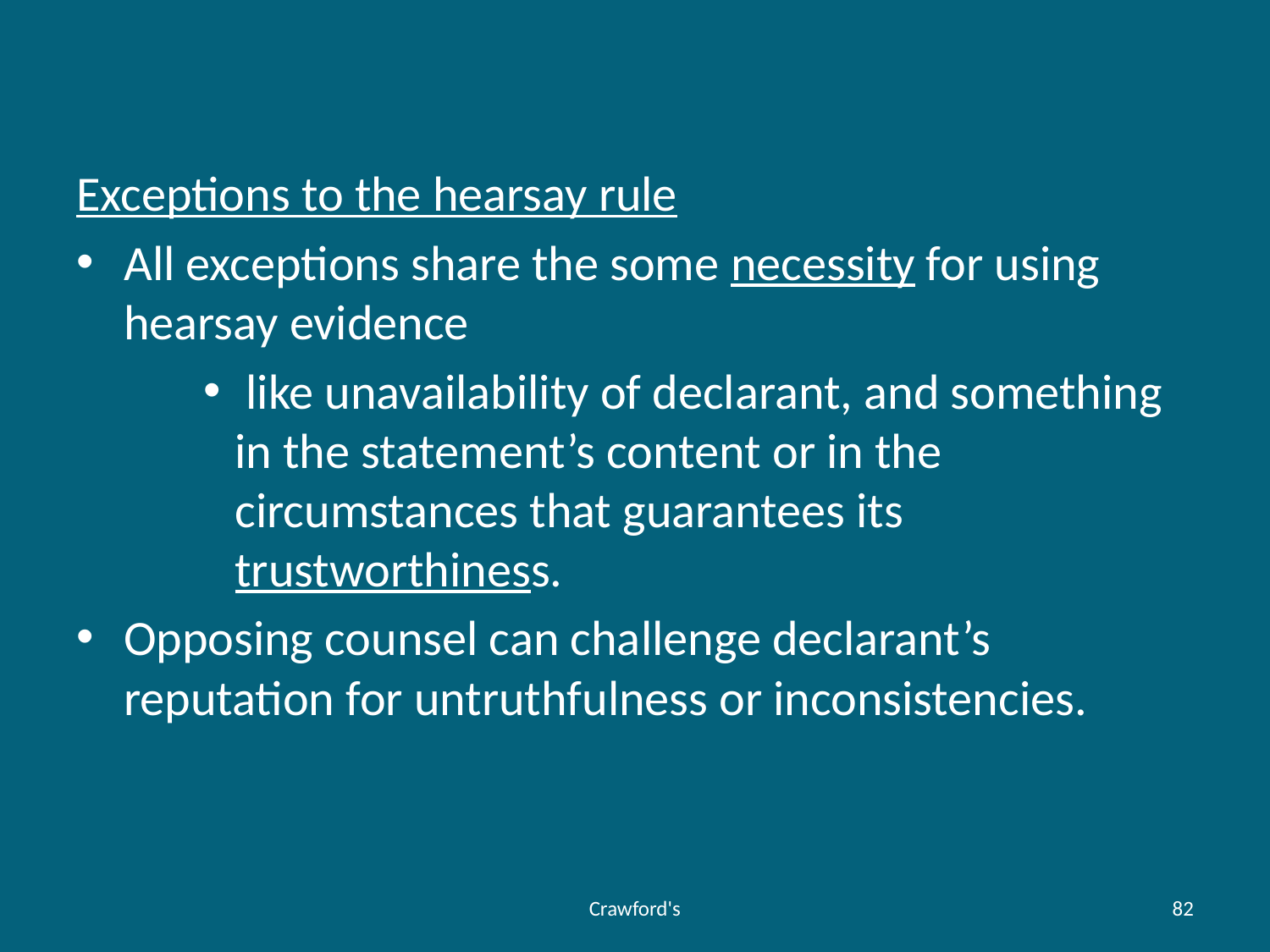

#
Exceptions to the hearsay rule
All exceptions share the some necessity for using hearsay evidence
 like unavailability of declarant, and something in the statement’s content or in the circumstances that guarantees its trustworthiness.
Opposing counsel can challenge declarant’s reputation for untruthfulness or inconsistencies.

Crawford's
82